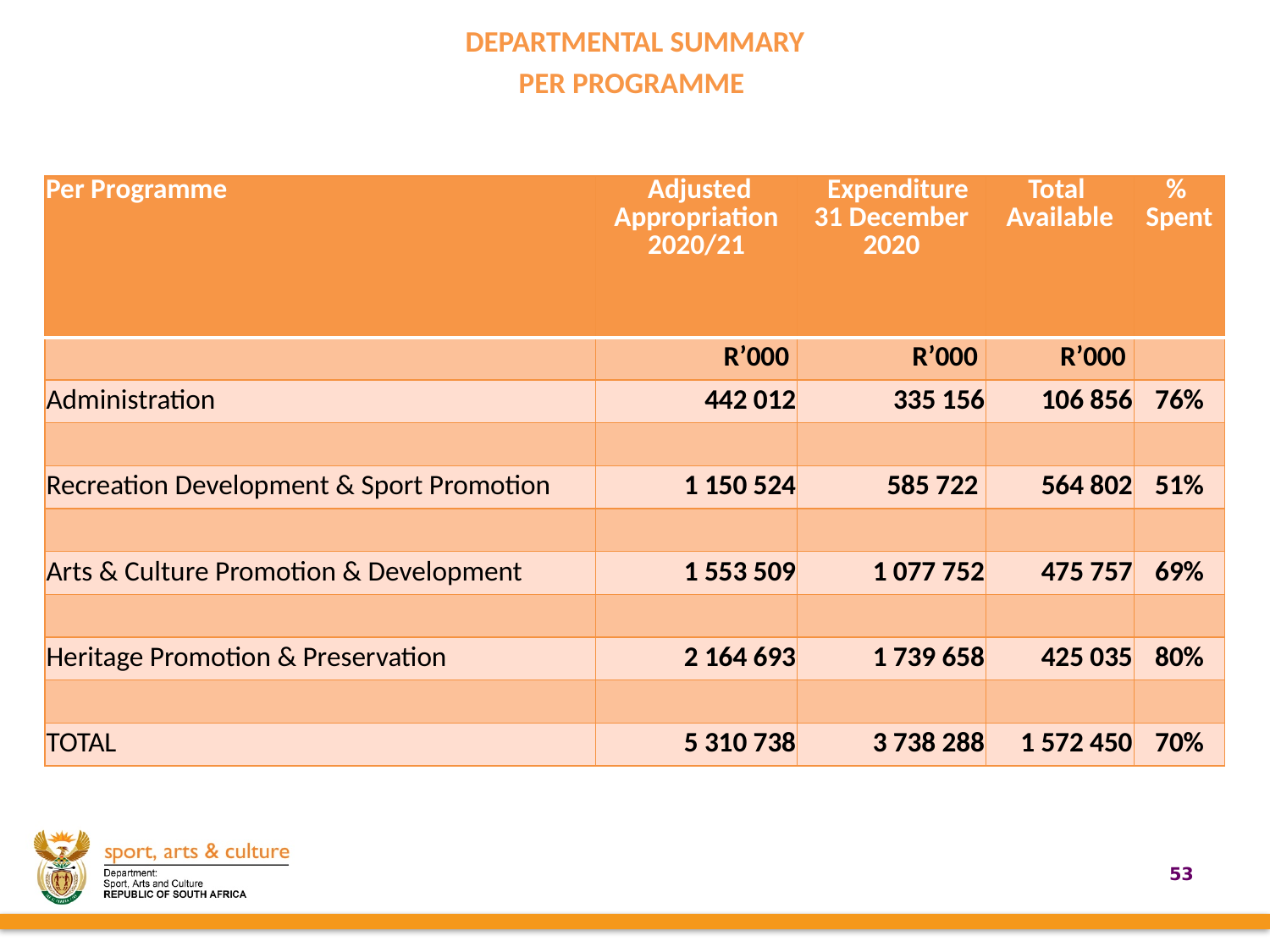

DEPARTMENTAL SUMMARY
PER PROGRAMME
| Per Programme | Adjusted Appropriation 2020/21 | Expenditure 31 December 2020 | Total Available | % Spent |
| --- | --- | --- | --- | --- |
|  | R’000 | R’000 | R’000 |  |
| Administration | 442 012 | 335 156 | 106 856 | 76% |
|  |  |  |  |  |
| Recreation Development & Sport Promotion | 1 150 524 | 585 722 | 564 802 | 51% |
|  |  |  |  |  |
| Arts & Culture Promotion & Development | 1 553 509 | 1 077 752 | 475 757 | 69% |
|  |  |  |  |  |
| Heritage Promotion & Preservation | 2 164 693 | 1 739 658 | 425 035 | 80% |
|  |  |  |  |  |
| TOTAL | 5 310 738 | 3 738 288 | 1 572 450 | 70% |
53